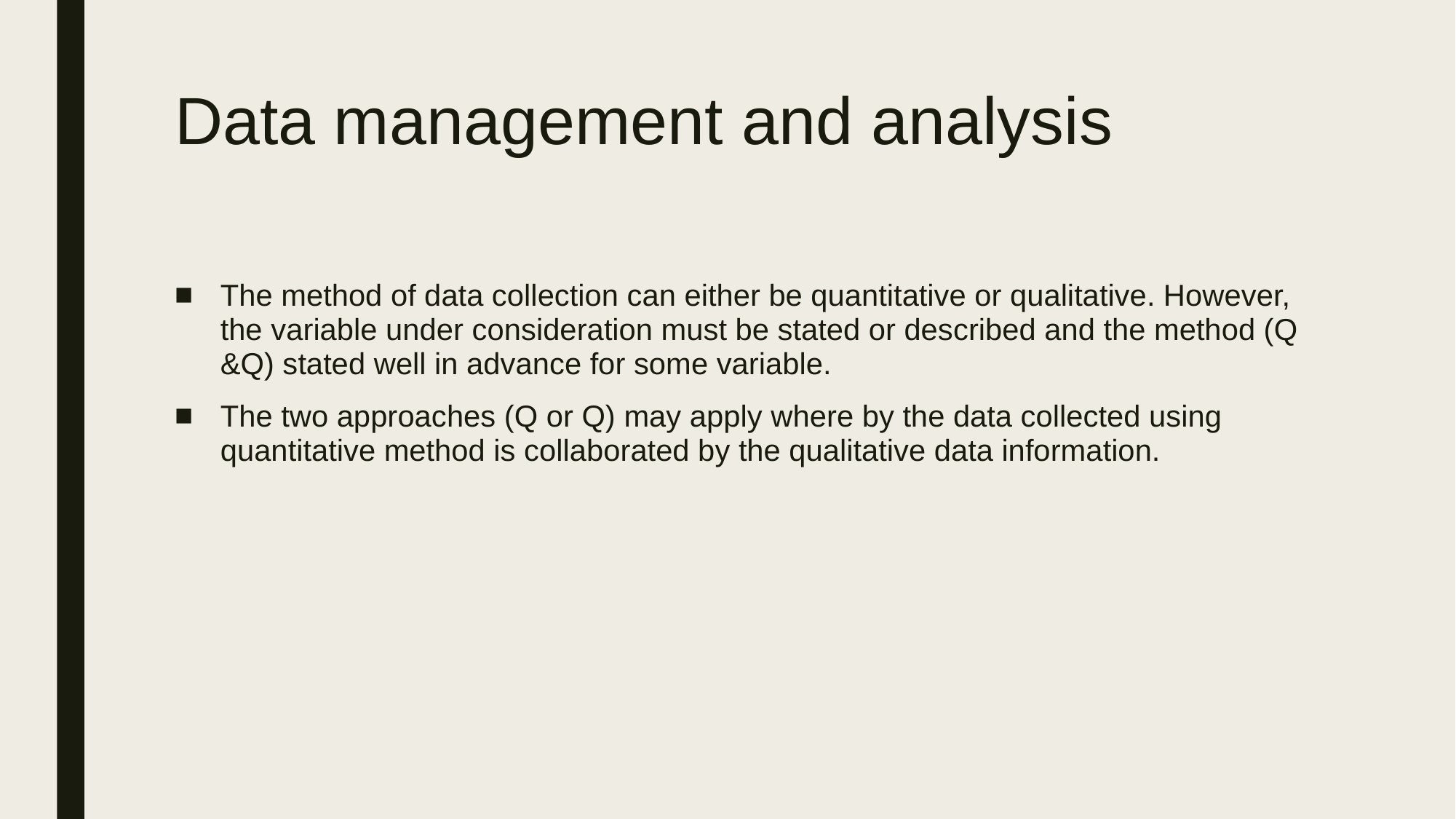

# Data management and analysis
The method of data collection can either be quantitative or qualitative. However, the variable under consideration must be stated or described and the method (Q &Q) stated well in advance for some variable.
The two approaches (Q or Q) may apply where by the data collected using quantitative method is collaborated by the qualitative data information.